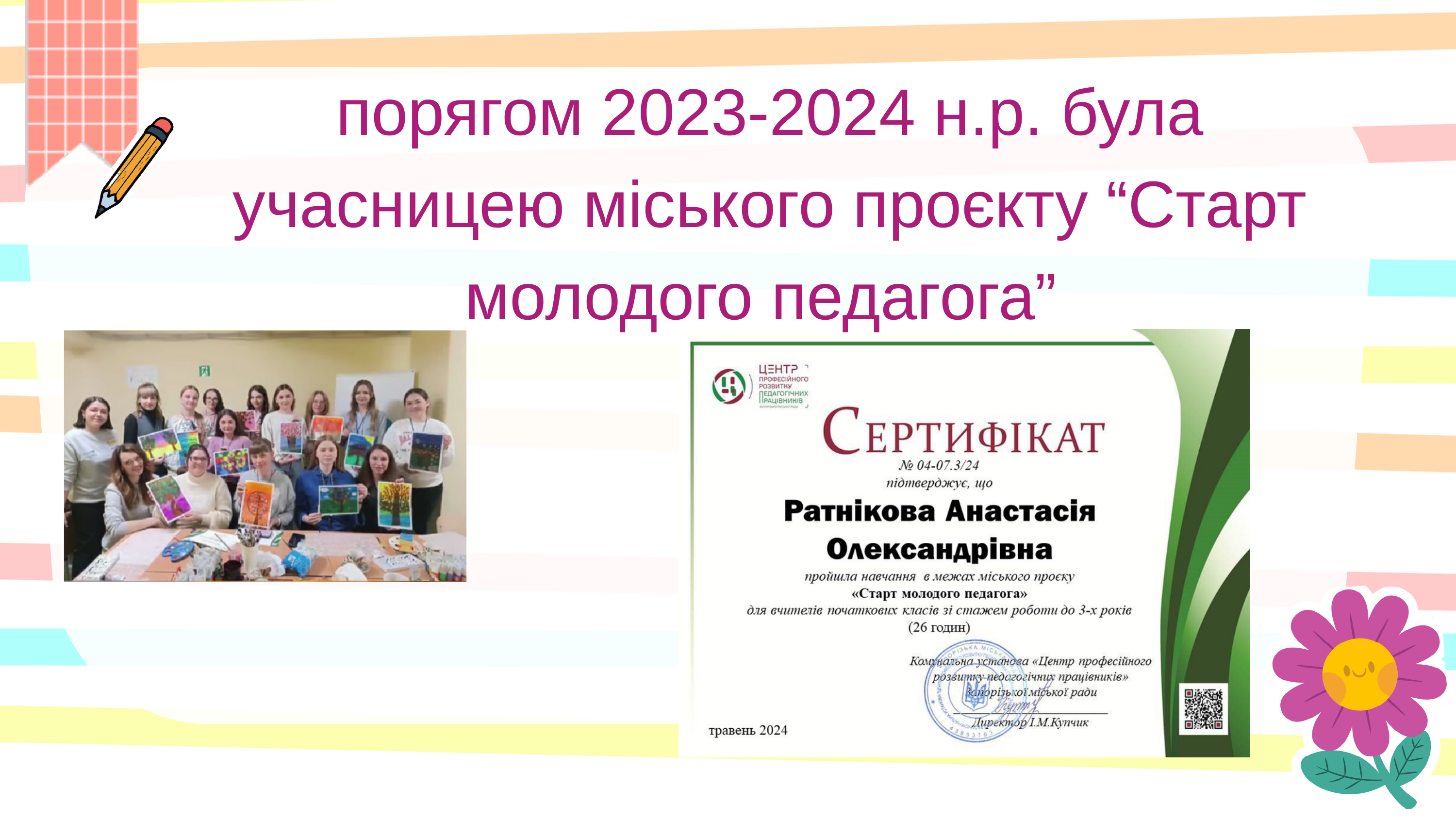

порягом 2023-2024 н.р. була учасницею міського проєкту “Старт молодого педагога”